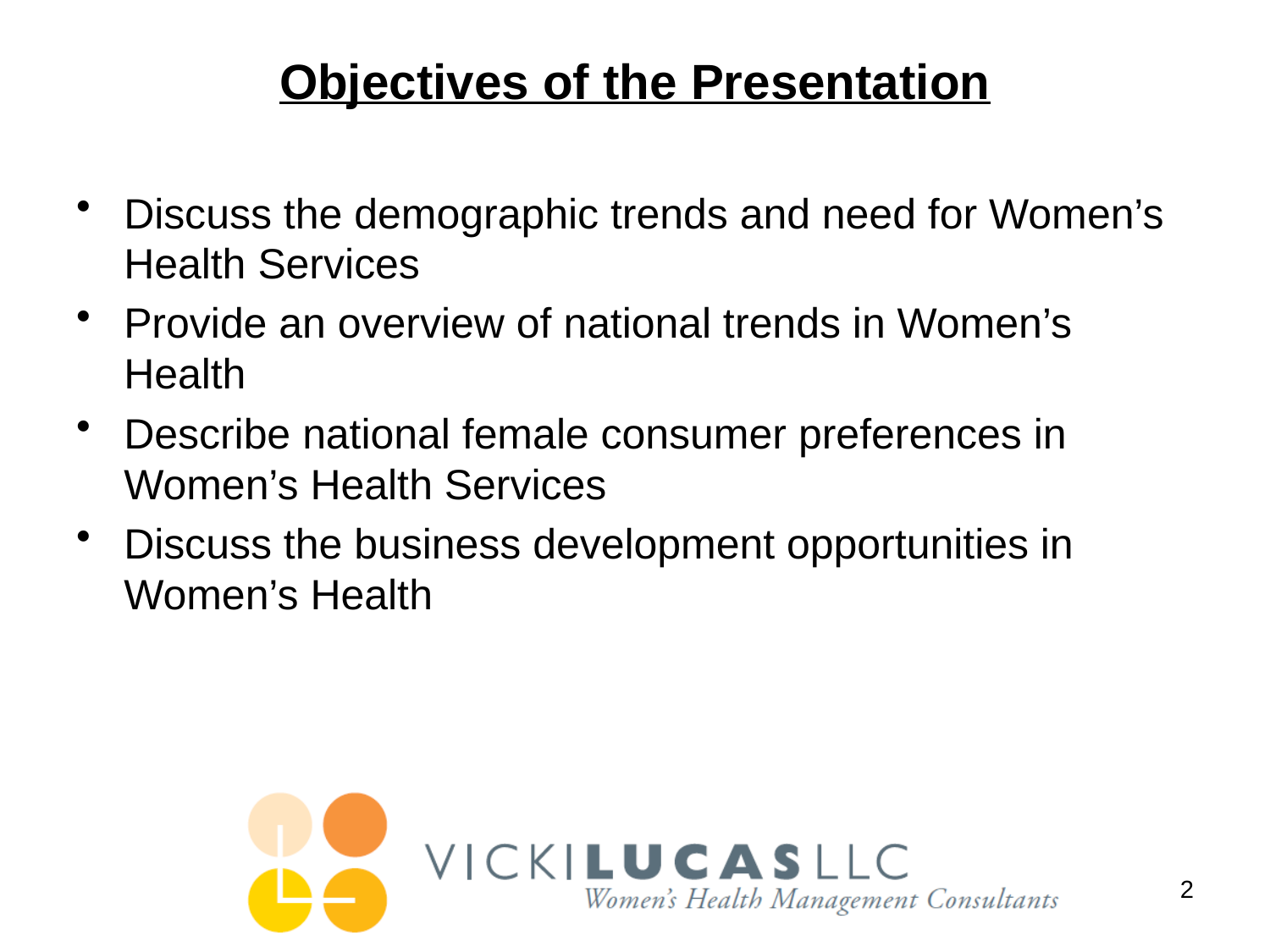

# Objectives of the Presentation
Discuss the demographic trends and need for Women’s Health Services
Provide an overview of national trends in Women’s Health
Describe national female consumer preferences in Women’s Health Services
Discuss the business development opportunities in Women’s Health
2